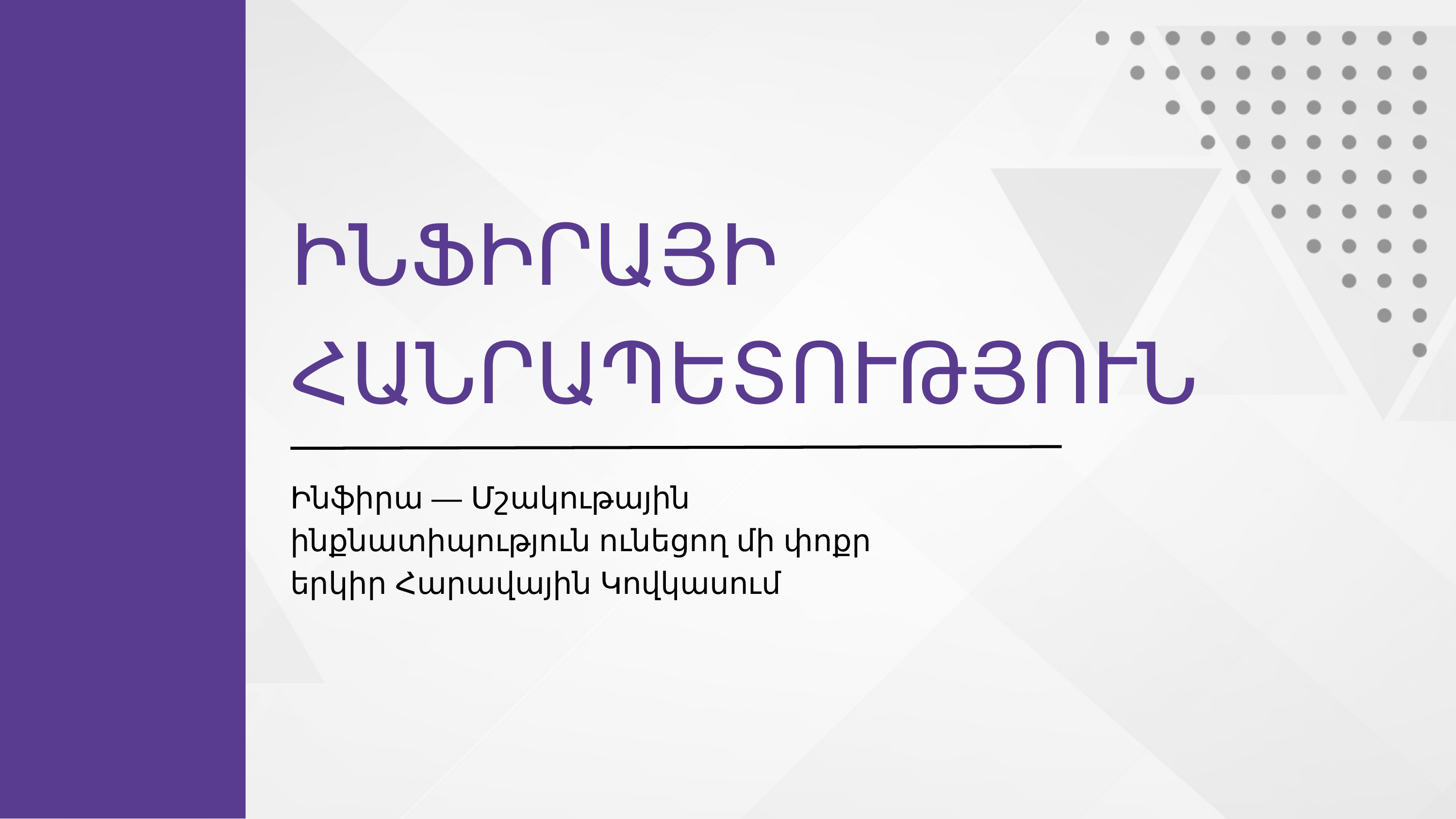

ԻՆՖԻՐԱՅԻ ՀԱՆՐԱՊԵՏՈՒԹՅՈՒՆ

Ինֆիրա — Մշակութային ինքնատիպություն ունեցող մի փոքր երկիր Հարավային Կովկասում